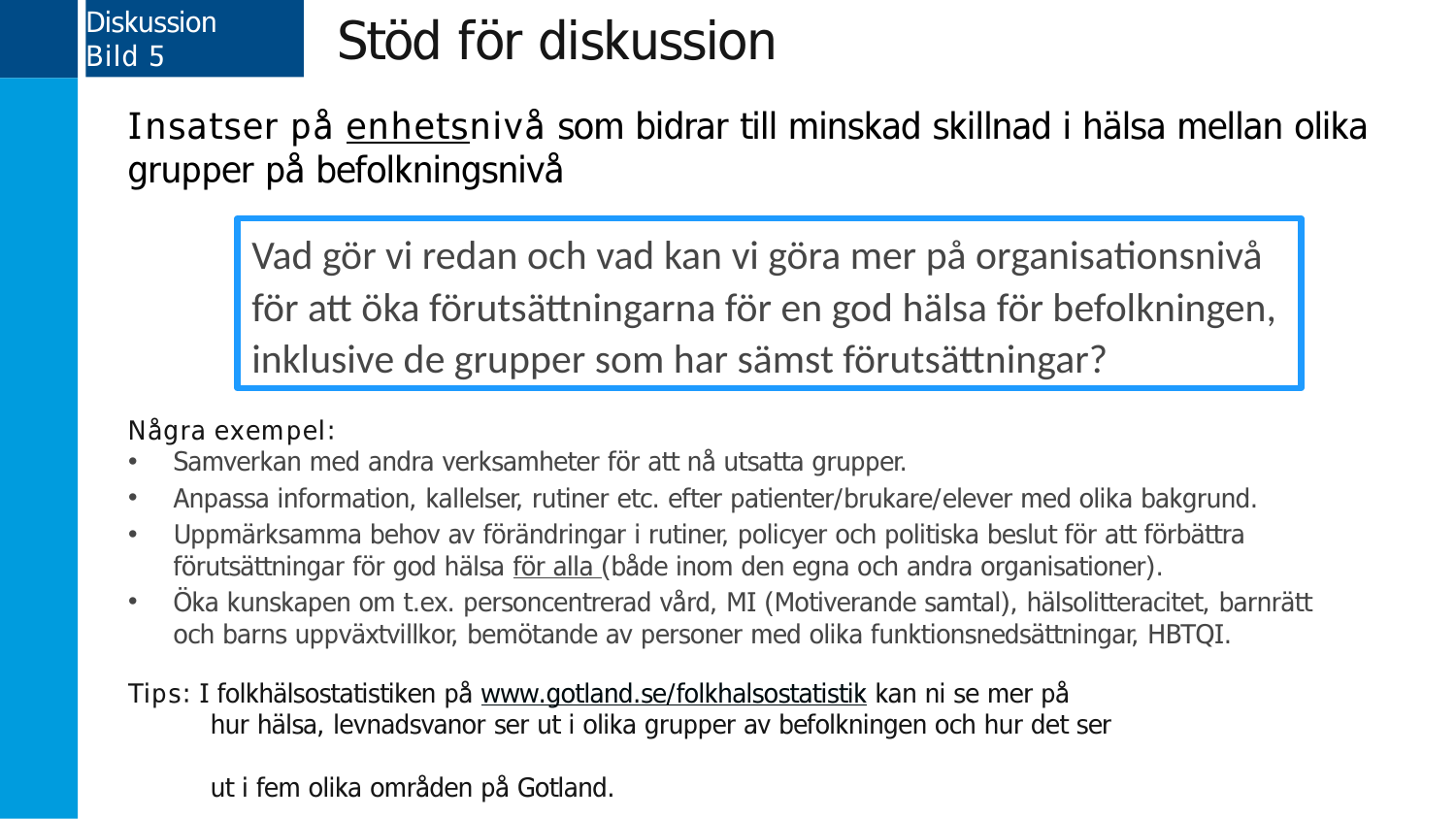

Diskussion
Bild 5
# Stöd för diskussion
Insatser på enhetsnivå som bidrar till minskad skillnad i hälsa mellan olika grupper på befolkningsnivå
Vad gör vi redan och vad kan vi göra mer på organisationsnivå för att öka förutsättningarna för en god hälsa för befolkningen, inklusive de grupper som har sämst förutsättningar?
Några exempel:
Samverkan med andra verksamheter för att nå utsatta grupper.

Anpassa information, kallelser, rutiner etc. efter patienter/brukare/elever med olika bakgrund.

Uppmärksamma behov av förändringar i rutiner, policyer och politiska beslut för att förbättra förutsättningar för god hälsa för alla (både inom den egna och andra organisationer).

Öka kunskapen om t.ex. personcentrerad vård, MI (Motiverande samtal), hälsolitteracitet, barnrätt och barns uppväxtvillkor, bemötande av personer med olika funktionsnedsättningar, HBTQI.

Tips: I folkhälsostatistiken på www.gotland.se/folkhalsostatistik kan ni se mer på
          hur hälsa, levnadsvanor ser ut i olika grupper av befolkningen och hur det ser
          ut i fem olika områden på Gotland.